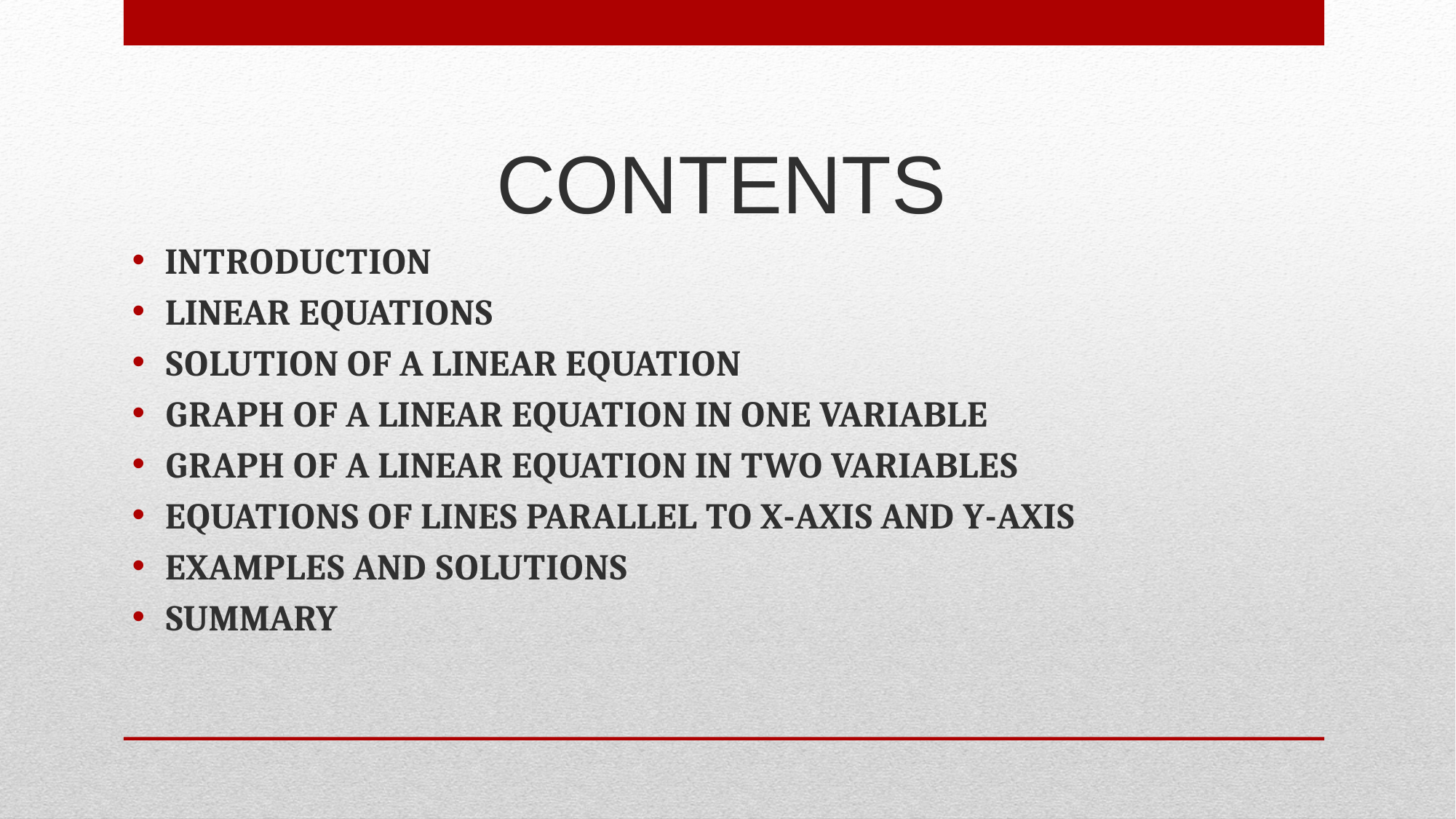

CONTENTS
INTRODUCTION
LINEAR EQUATIONS
SOLUTION OF A LINEAR EQUATION
GRAPH OF A LINEAR EQUATION IN ONE VARIABLE
GRAPH OF A LINEAR EQUATION IN TWO VARIABLES
EQUATIONS OF LINES PARALLEL TO X-AXIS AND Y-AXIS
EXAMPLES AND SOLUTIONS
SUMMARY